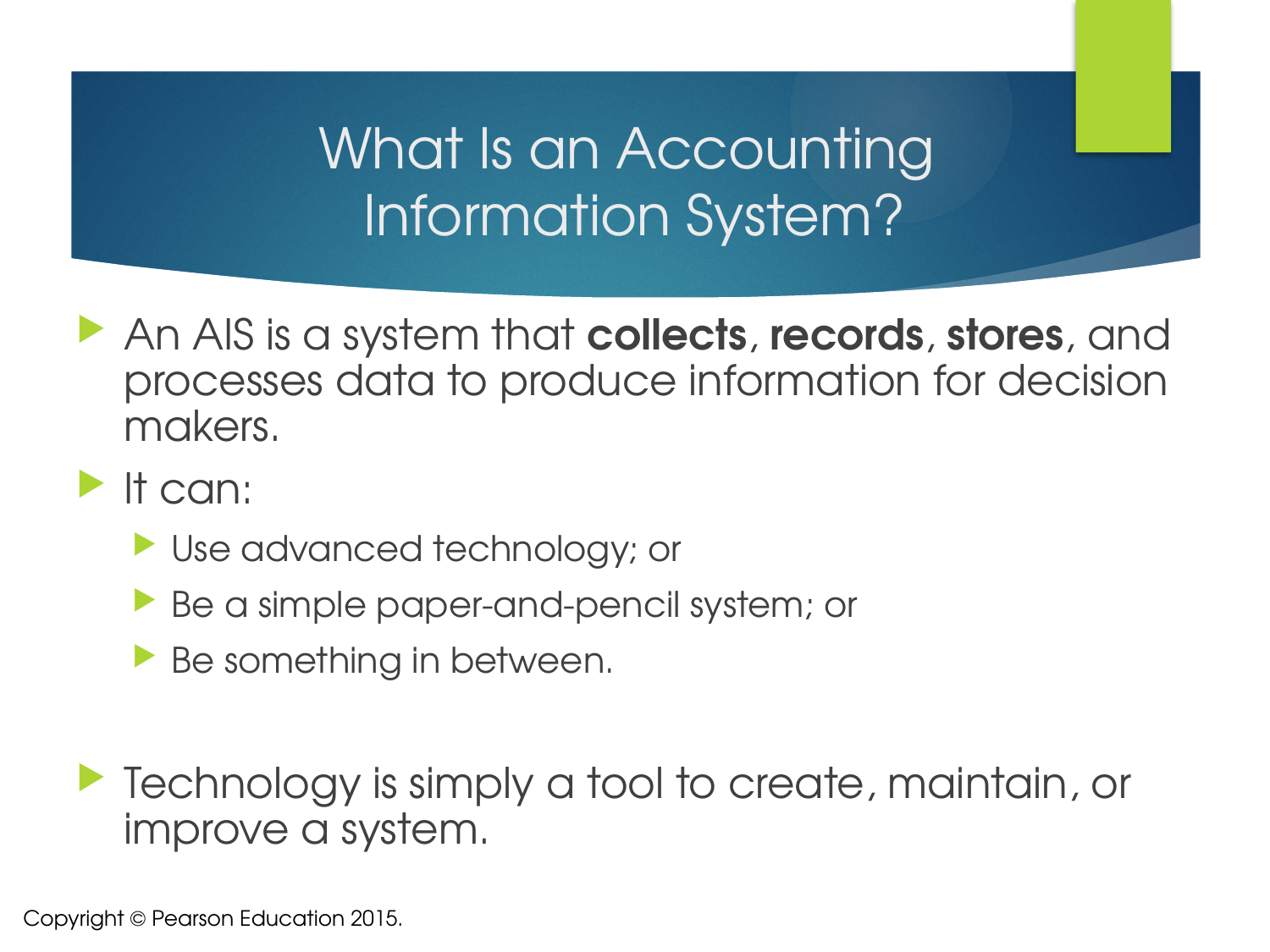

# What Is an Accounting Information System?
An AIS is a system that collects, records, stores, and processes data to produce information for decision makers.
It can:
Use advanced technology; or
Be a simple paper-and-pencil system; or
Be something in between.

Technology is simply a tool to create, maintain, or improve a system.